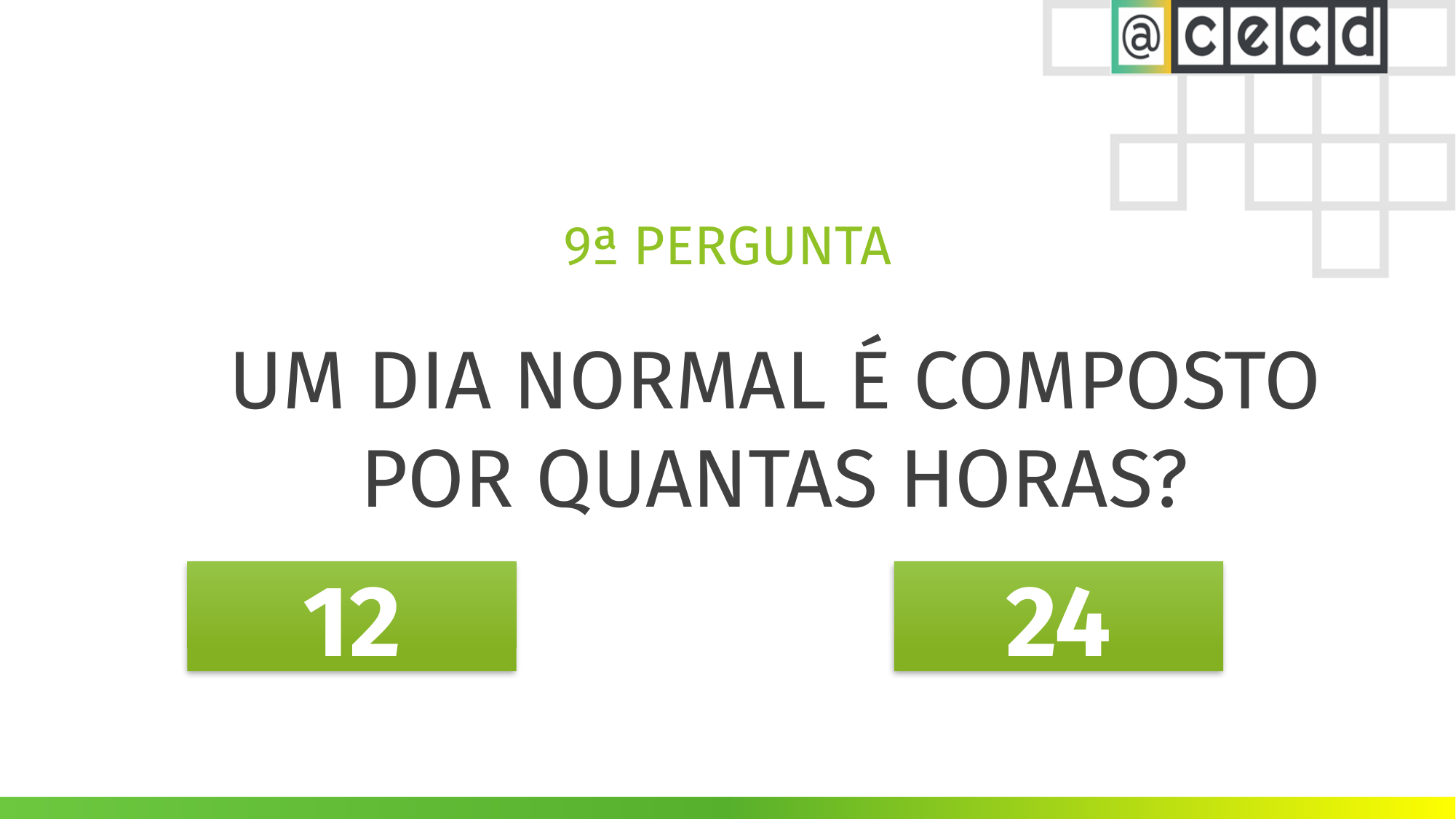

# 9ª PERGUNTA
UM DIA NORMAL É COMPOSTO POR QUANTAS HORAS?
12
24